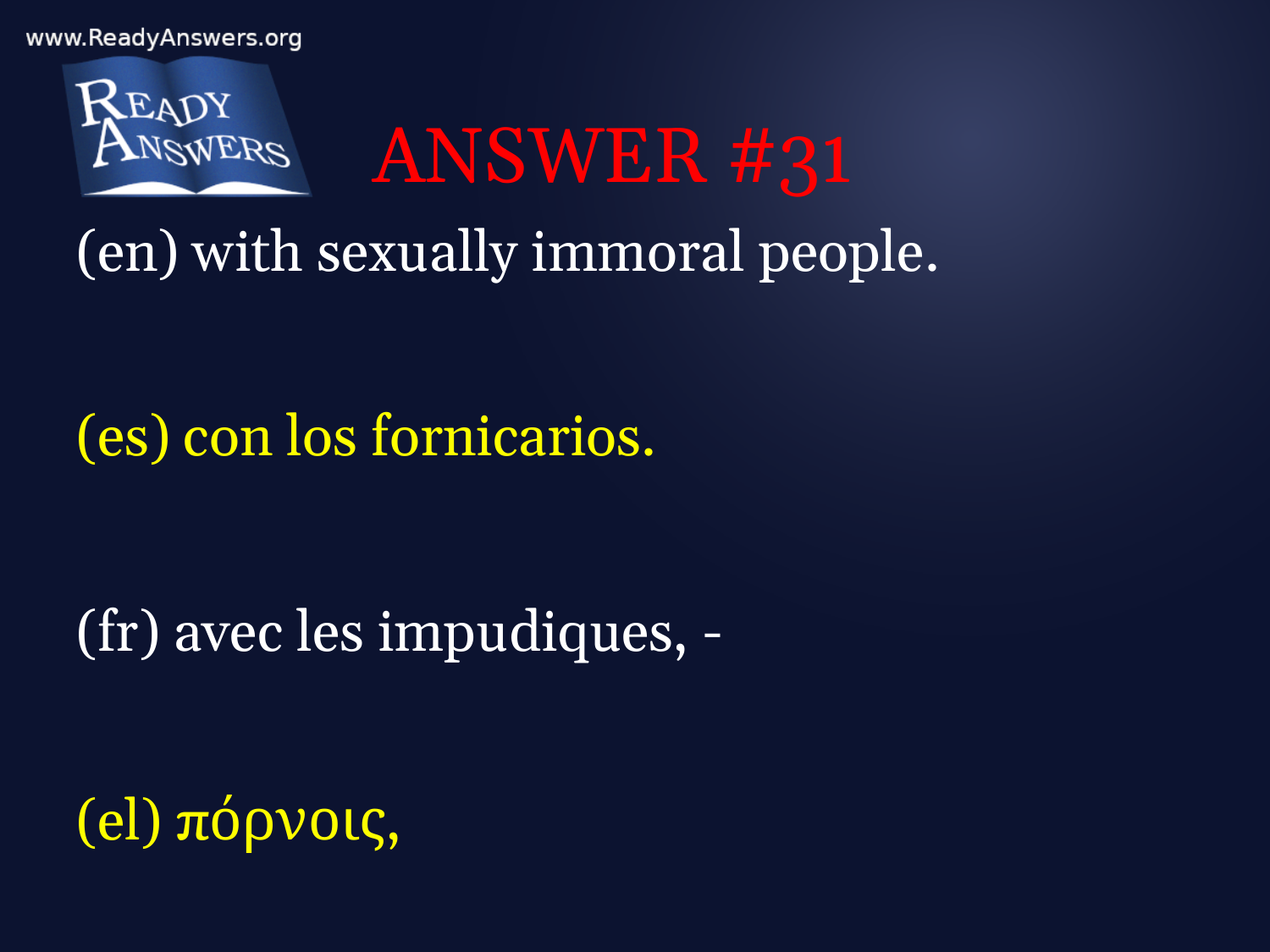

# ANSWER #31
(en) with sexually immoral people.
(es) con los fornicarios.
(fr) avec les impudiques, -
(el) πόρνοις,